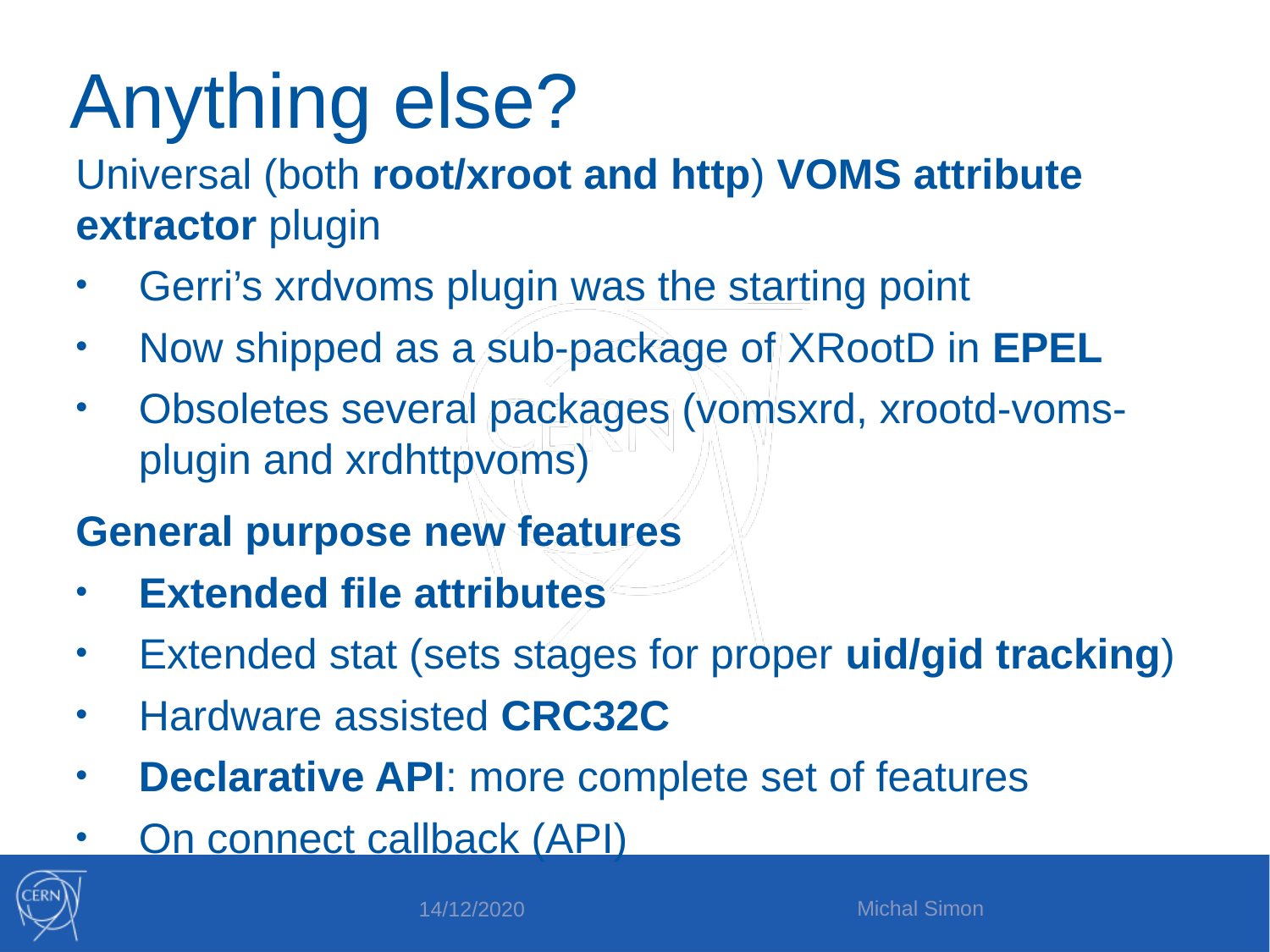

Anything else?
Universal (both root/xroot and http) VOMS attribute extractor plugin
Gerri’s xrdvoms plugin was the starting point
Now shipped as a sub-package of XRootD in EPEL
Obsoletes several packages (vomsxrd, xrootd-voms-plugin and xrdhttpvoms)
General purpose new features
Extended file attributes
Extended stat (sets stages for proper uid/gid tracking)
Hardware assisted CRC32C
Declarative API: more complete set of features
On connect callback (API)

Michal Simon

14/12/2020